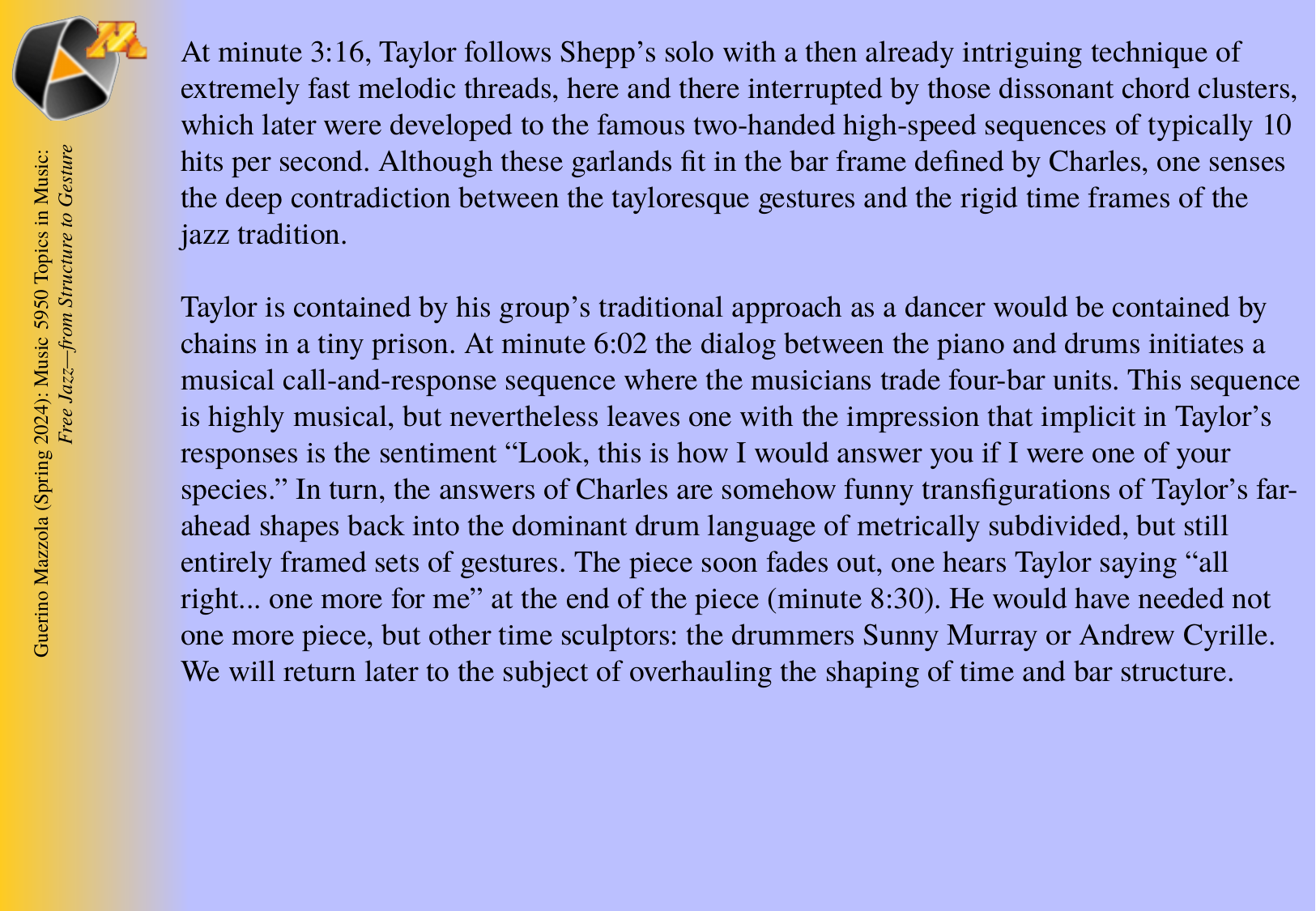

At minute 3:16, Taylor follows Shepp’s solo with a then already intriguing technique of extremely fast melodic threads, here and there interrupted by those dissonant chord clusters, which later were developed to the famous two-handed high-speed sequences of typically 10 hits per second. Although these garlands fit in the bar frame defined by Charles, one senses the deep contradiction between the tayloresque gestures and the rigid time frames of the jazz tradition.

Taylor is contained by his group’s traditional approach as a dancer would be contained by chains in a tiny prison. At minute 6:02 the dialog between the piano and drums initiates a musical call-and-response sequence where the musicians trade four-bar units. This sequence is highly musical, but nevertheless leaves one with the impression that implicit in Taylor’s responses is the sentiment “Look, this is how I would answer you if I were one of your species.” In turn, the answers of Charles are somehow funny transfigurations of Taylor’s far-ahead shapes back into the dominant drum language of metrically subdivided, but still entirely framed sets of gestures. The piece soon fades out, one hears Taylor saying “all right... one more for me” at the end of the piece (minute 8:30). He would have needed not one more piece, but other time sculptors: the drummers Sunny Murray or Andrew Cyrille. We will return later to the subject of overhauling the shaping of time and bar structure.